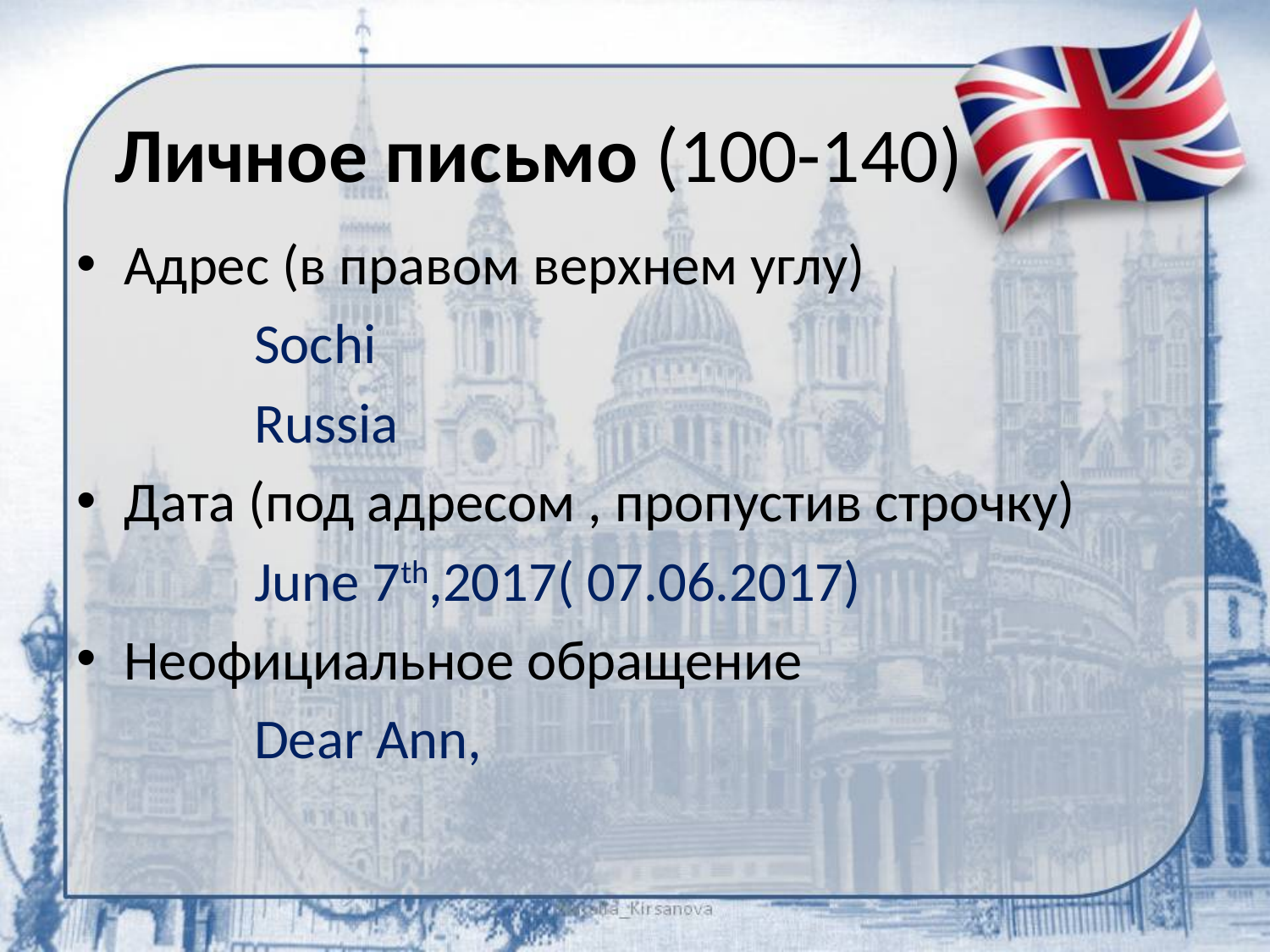

# Личное письмо (100-140)
Адрес (в правом верхнем углу)
              Sochi
              Russia
Дата (под адресом , пропустив строчку)
              June 7th,2017( 07.06.2017)
Неофициальное обращение
              Dear Ann,